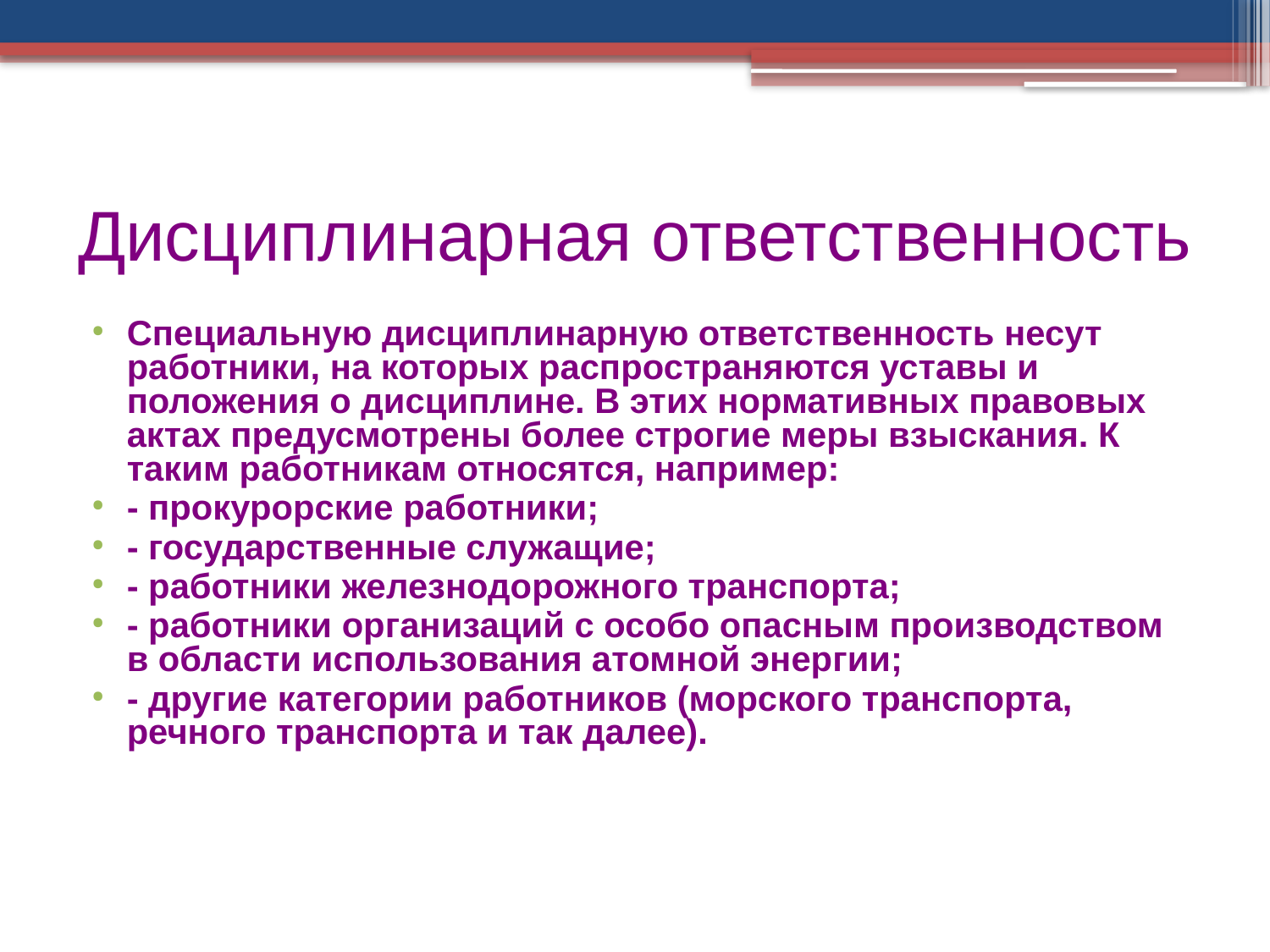

# Дисциплинарная ответственность
Специальную дисциплинарную ответственность несут работники, на которых распространяются уставы и положения о дисциплине. В этих нормативных правовых актах предусмотрены более строгие меры взыскания. К таким работникам относятся, например:
- прокурорские работники;
- государственные служащие;
- работники железнодорожного транспорта;
- работники организаций с особо опасным производством в области использования атомной энергии;
- другие категории работников (морского транспорта, речного транспорта и так далее).